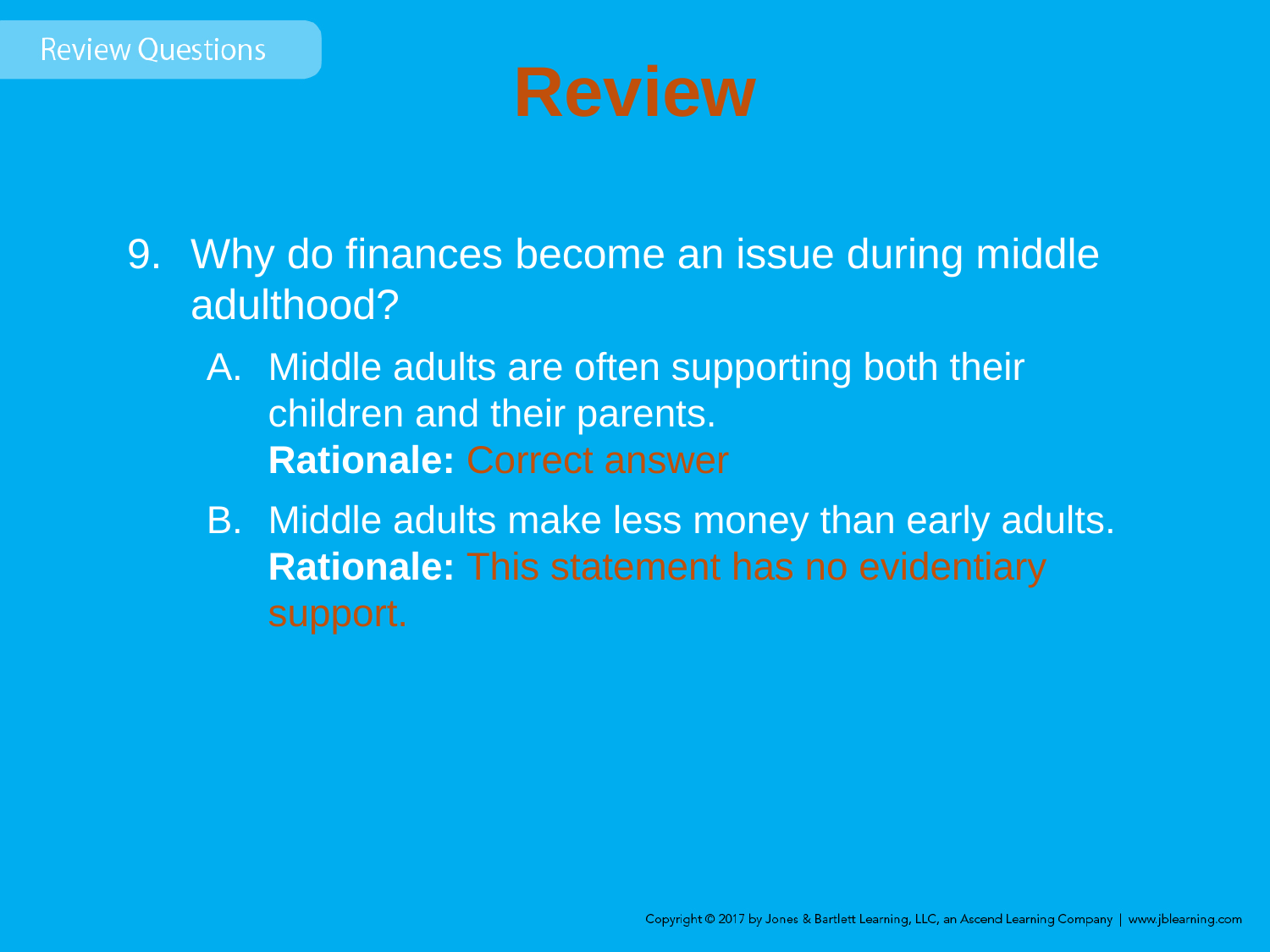

# Review
Why do finances become an issue during middle adulthood?
Middle adults are often supporting both their children and their parents.
Rationale: Correct answer
Middle adults make less money than early adults.
Rationale: This statement has no evidentiary support.